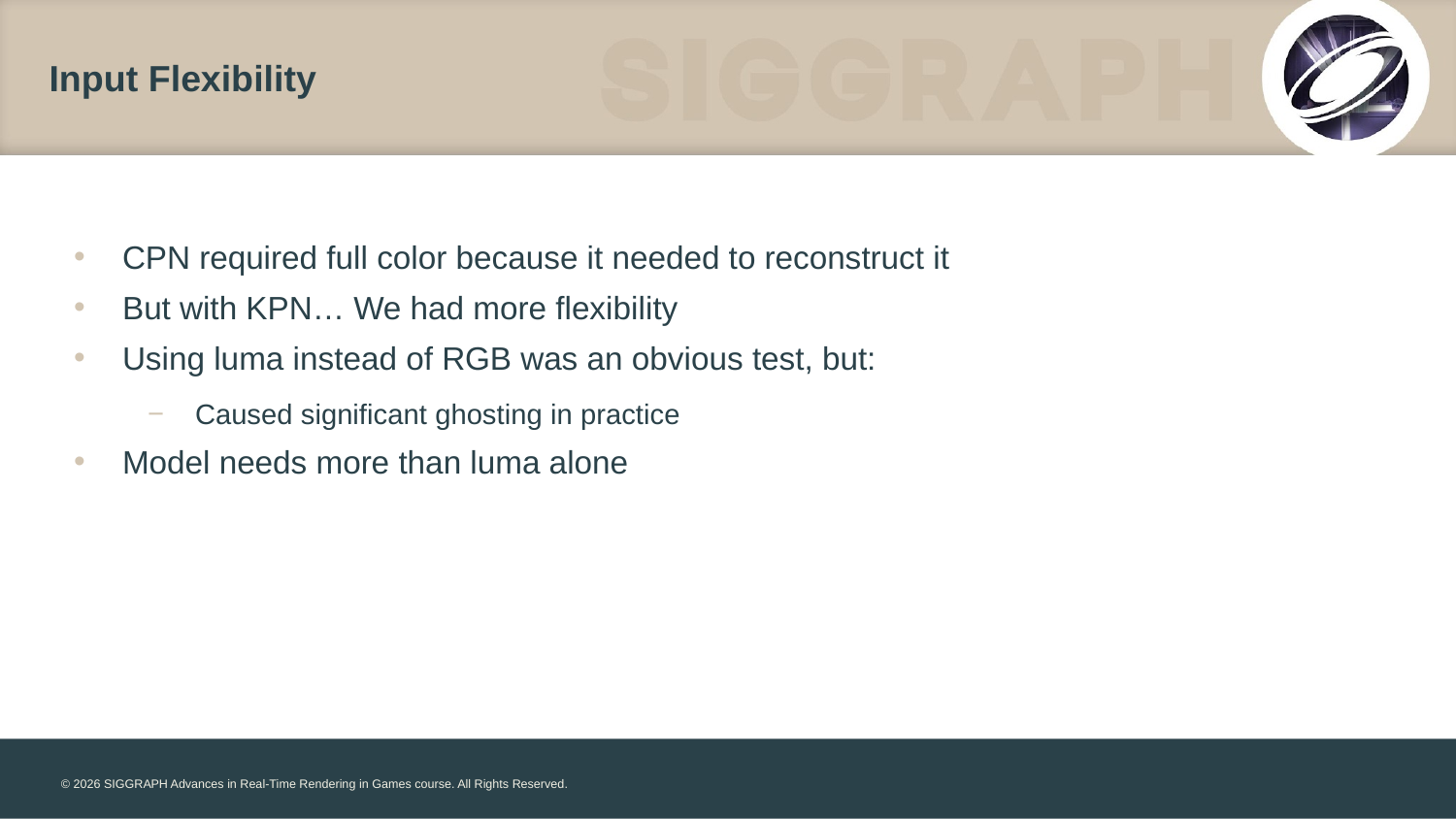

# Input Flexibility
CPN required full color because it needed to reconstruct it
But with KPN… We had more flexibility
Using luma instead of RGB was an obvious test, but:
Caused significant ghosting in practice
Model needs more than luma alone